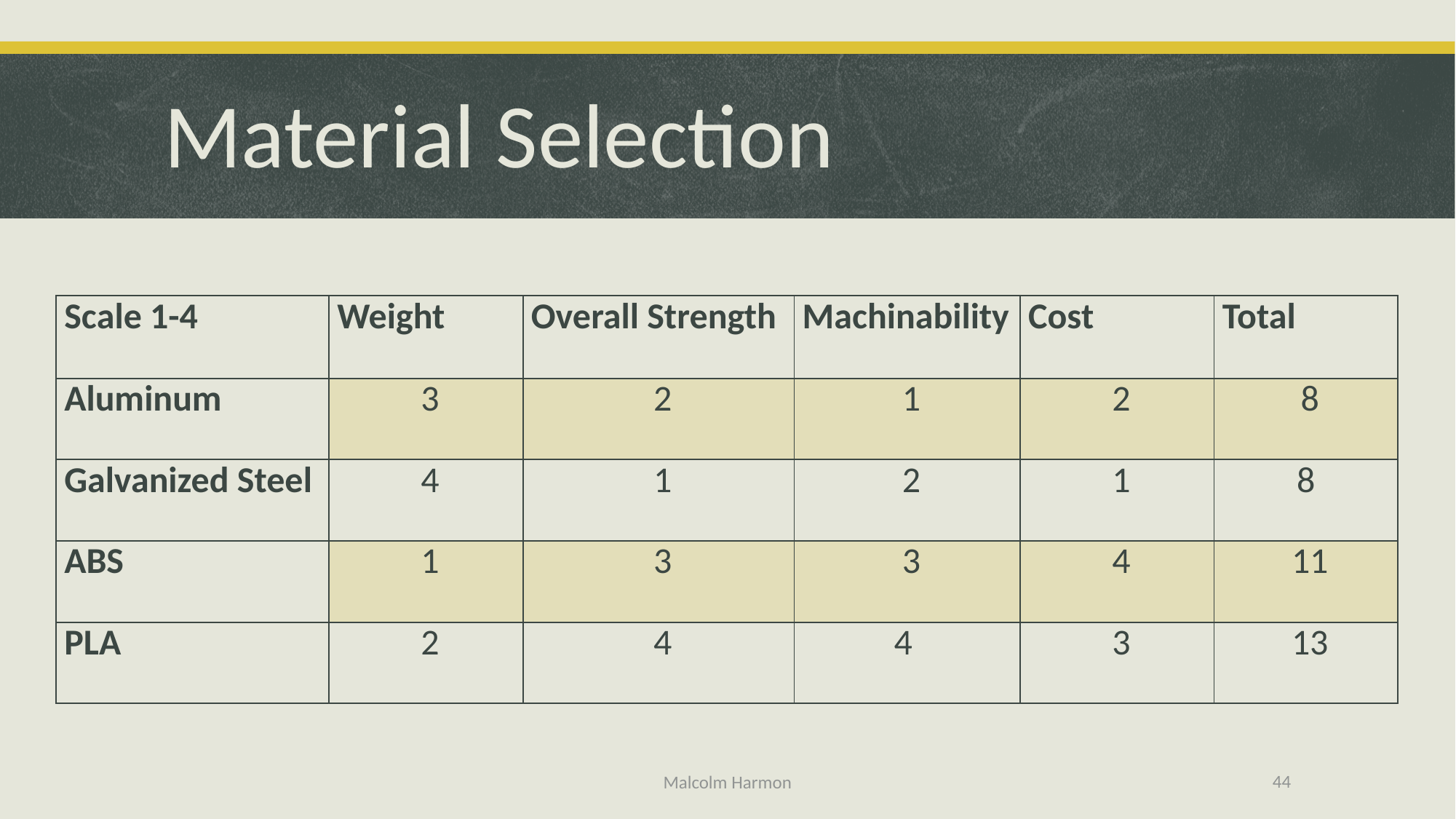

# Material Selection
| Scale 1-4 | Weight | Overall Strength | Machinability | Cost | Total |
| --- | --- | --- | --- | --- | --- |
| Aluminum | 3 | 2 | 1 | 2 | 8 |
| Galvanized Steel | 4 | 1 | 2 | 1 | 8 |
| ABS | 1 | 3 | 3 | 4 | 11 |
| PLA | 2 | 4 | 4 | 3 | 13 |
44
Malcolm Harmon